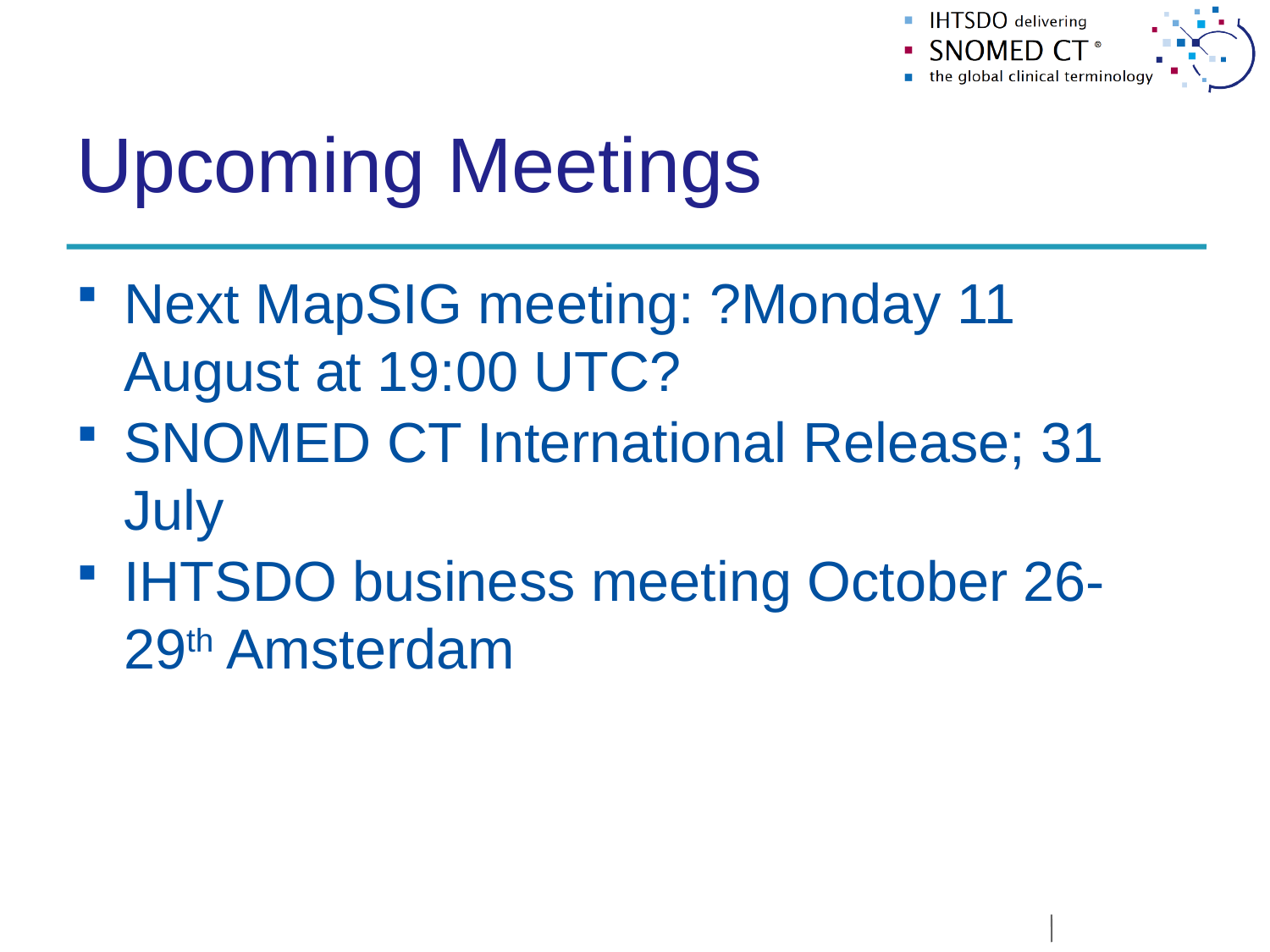

# Upcoming Meetings
Next MapSIG meeting: ?Monday 11 August at 19:00 UTC?
SNOMED CT International Release; 31 July
IHTSDO business meeting October 26-29th Amsterdam